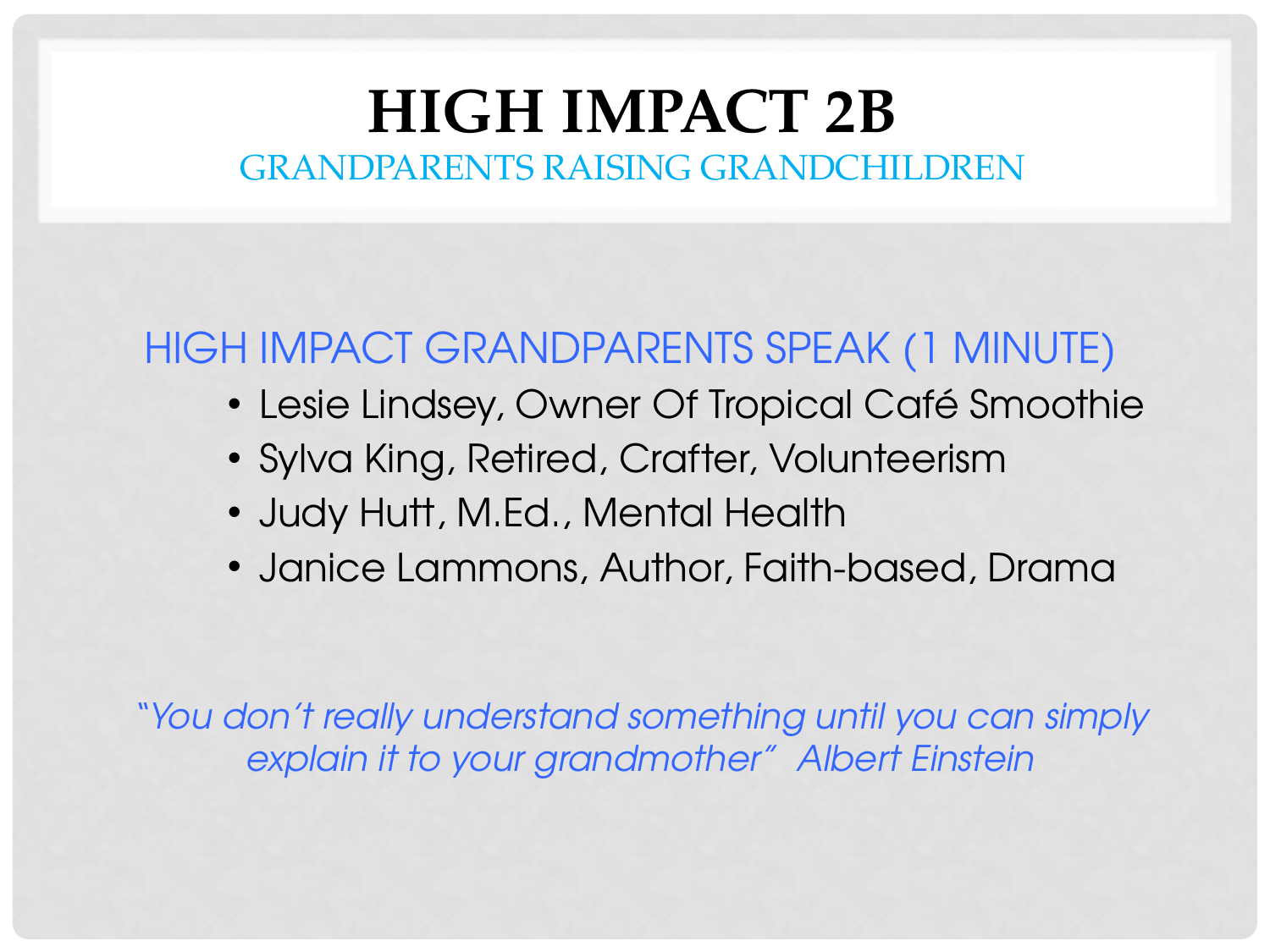

# HIGH IMPACT 2b GRANDPARENTS Raising grandchildren

    HIGH IMPACT GRANDPARENTS SPEAK (1 MINUTE)
Lesie Lindsey, Owner Of Tropical Café Smoothie
Sylva King, Retired, Crafter, Volunteerism
Judy Hutt, M.Ed., Mental Health
Janice Lammons, Author, Faith-based, Drama

“You don’t really understand something until you can simply explain it to your grandmother”  Albert Einstein